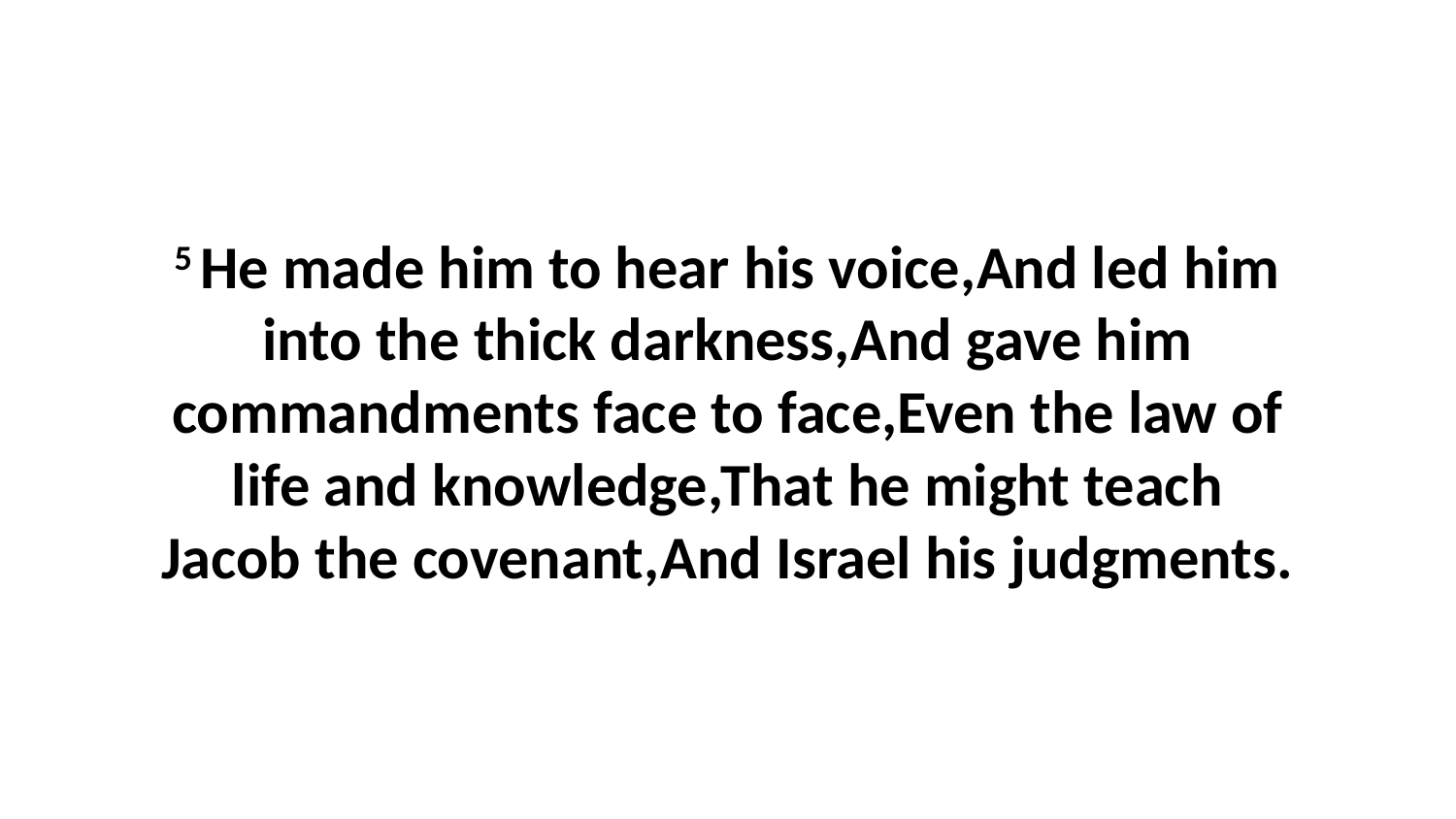

5 He made him to hear his voice,And led him into the thick darkness,And gave him commandments face to face,Even the law of life and knowledge,That he might teach Jacob the covenant,And Israel his judgments.